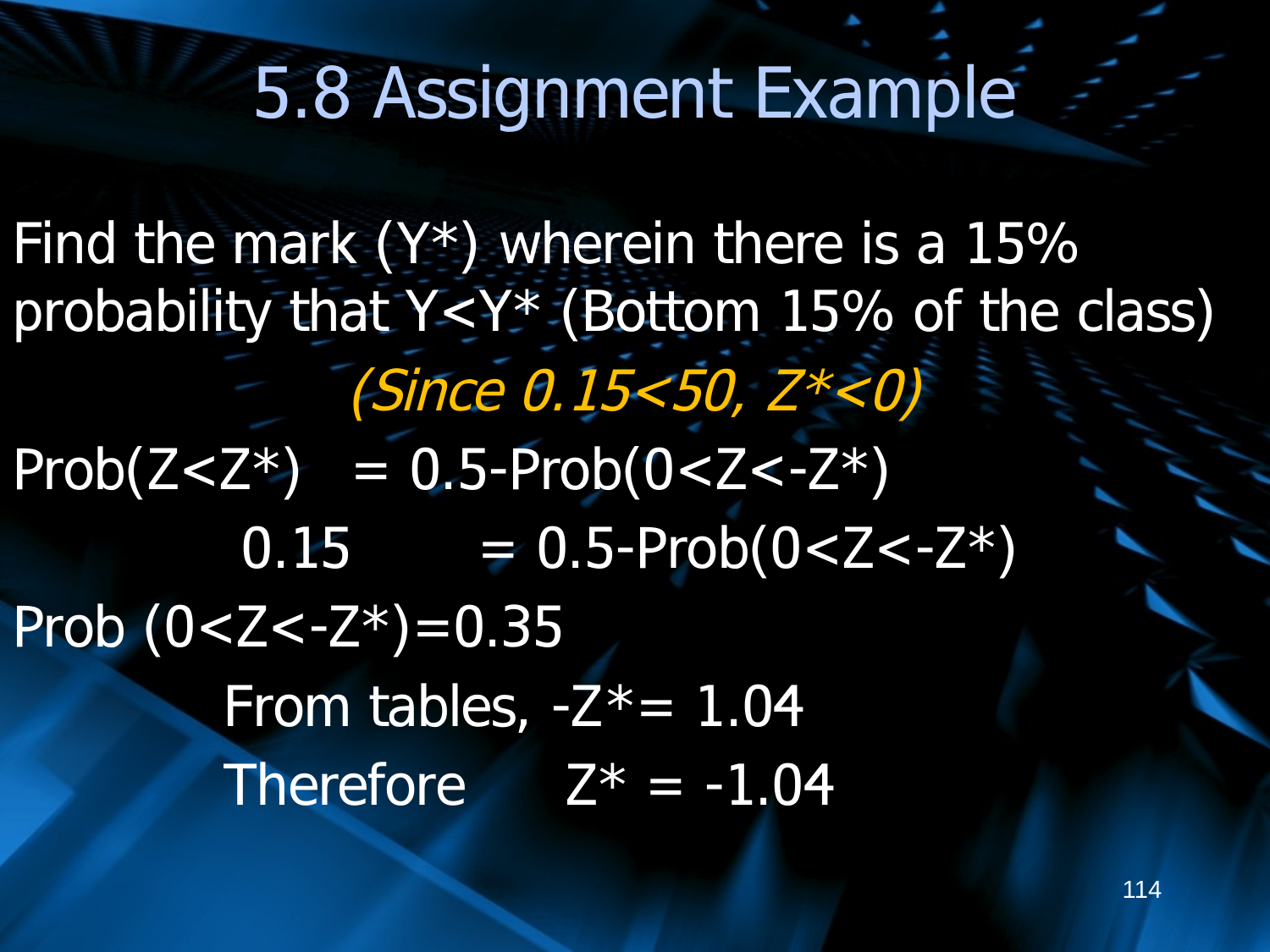

# 5.8 Assignment Example
Find the mark (Y*) wherein there is a 15% probability that Y<Y* (Bottom 15% of the class)
(Since 0.15<50, Z*<0)
Prob(Z<Z*)	= 0.5-Prob(0<Z<-Z*)
		 0.15 	= 0.5-Prob(0<Z<-Z*)
Prob (0<Z<-Z*)=0.35
		From tables, -Z	*= 1.04
		Therefore	     Z* = -1.04

114